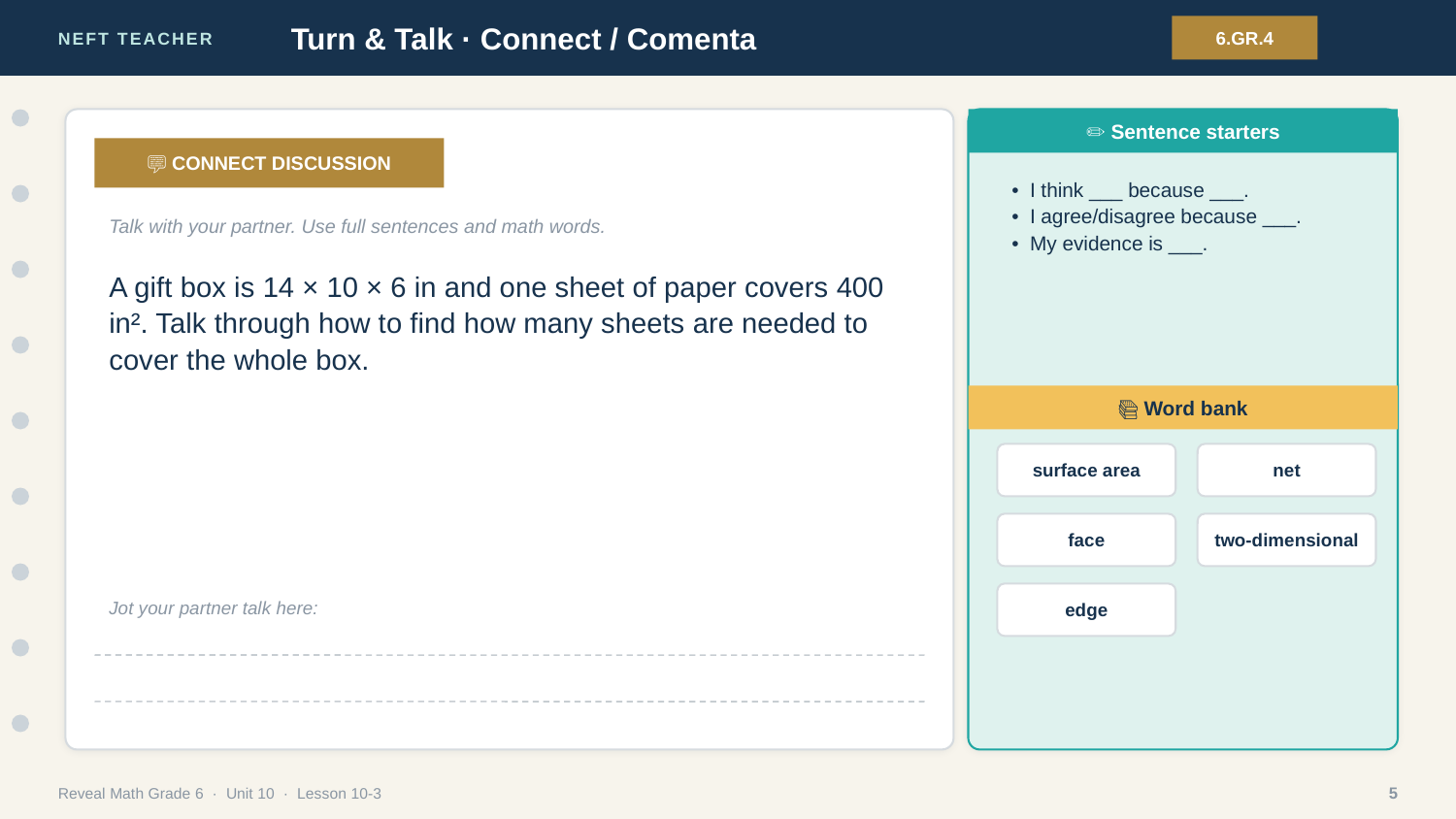

NEFT TEACHER
Turn & Talk · Connect / Comenta
6.GR.4

✏️ Sentence starters
💬 CONNECT DISCUSSION
•  I think ___ because ___.
•  I agree/disagree because ___.
•  My evidence is ___.

Talk with your partner. Use full sentences and math words.
A gift box is 14 × 10 × 6 in and one sheet of paper covers 400 in². Talk through how to find how many sheets are needed to cover the whole box.

📚 Word bank

surface area
net

face
two-dimensional

edge
Jot your partner talk here:

Reveal Math Grade 6  ·  Unit 10  ·  Lesson 10-3
5